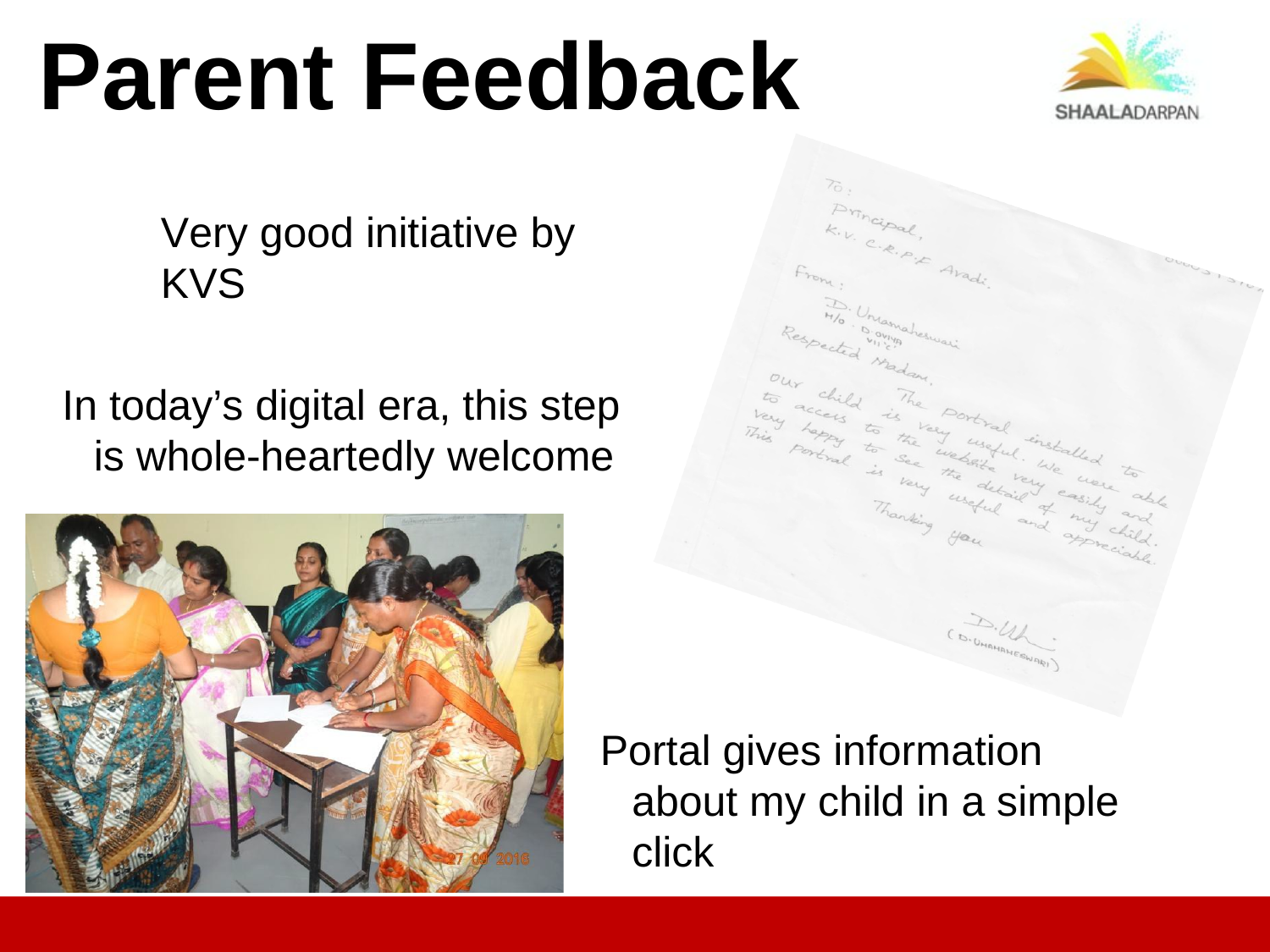

Parent Feedback

Very good initiative by KVS
In today’s digital era, this step is whole-heartedly welcome

Portal gives information about my child in a simple click

65